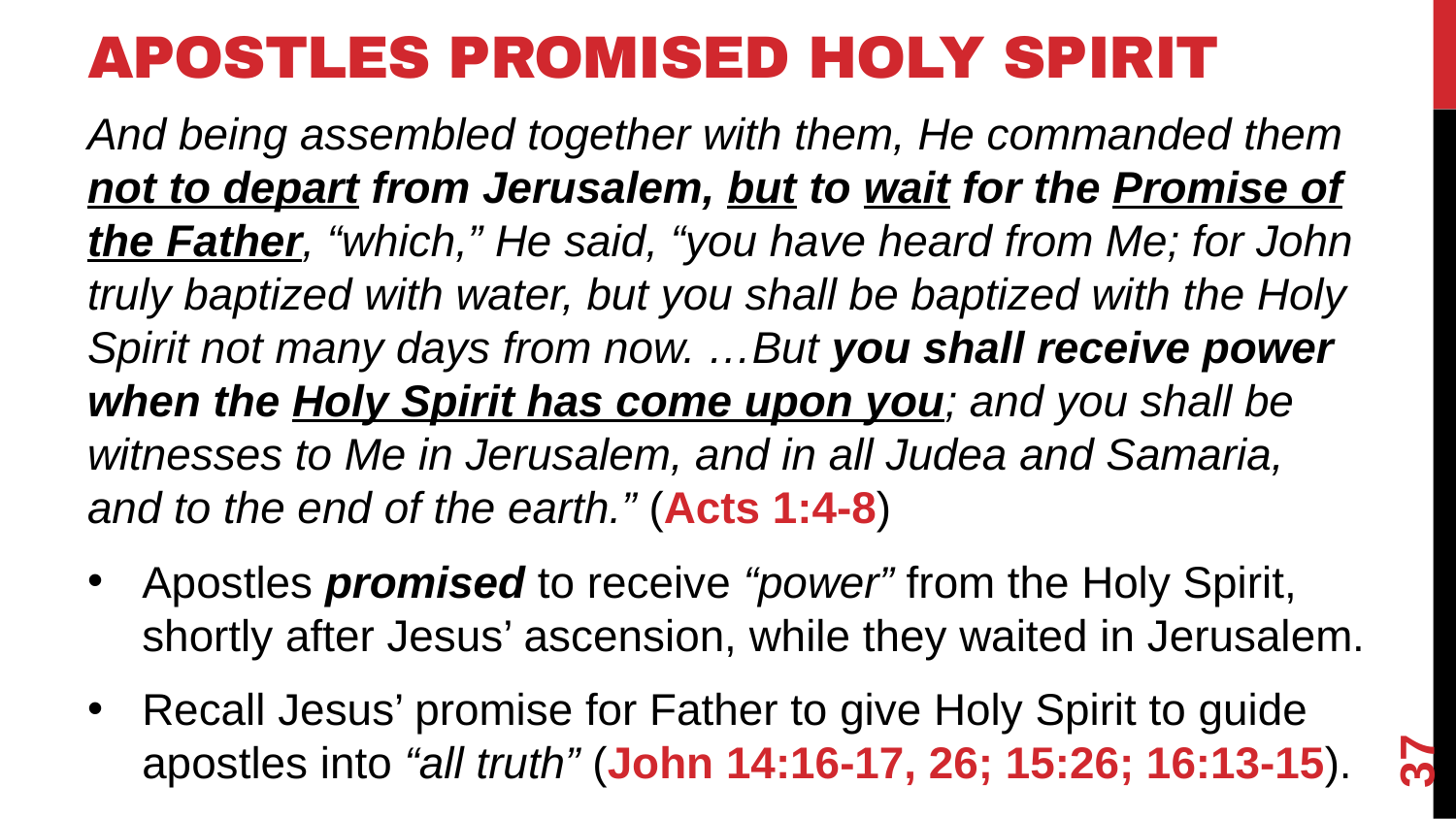

# Apostles Promised Holy Spirit
And being assembled together with them, He commanded them not to depart from Jerusalem, but to wait for the Promise of the Father, “which,” He said, “you have heard from Me; for John truly baptized with water, but you shall be baptized with the Holy Spirit not many days from now. …But you shall receive power when the Holy Spirit has come upon you; and you shall be witnesses to Me in Jerusalem, and in all Judea and Samaria, and to the end of the earth.” (Acts 1:4-8)
Apostles promised to receive “power” from the Holy Spirit, shortly after Jesus’ ascension, while they waited in Jerusalem.
Recall Jesus’ promise for Father to give Holy Spirit to guide apostles into “all truth” (John 14:16-17, 26; 15:26; 16:13-15).
37